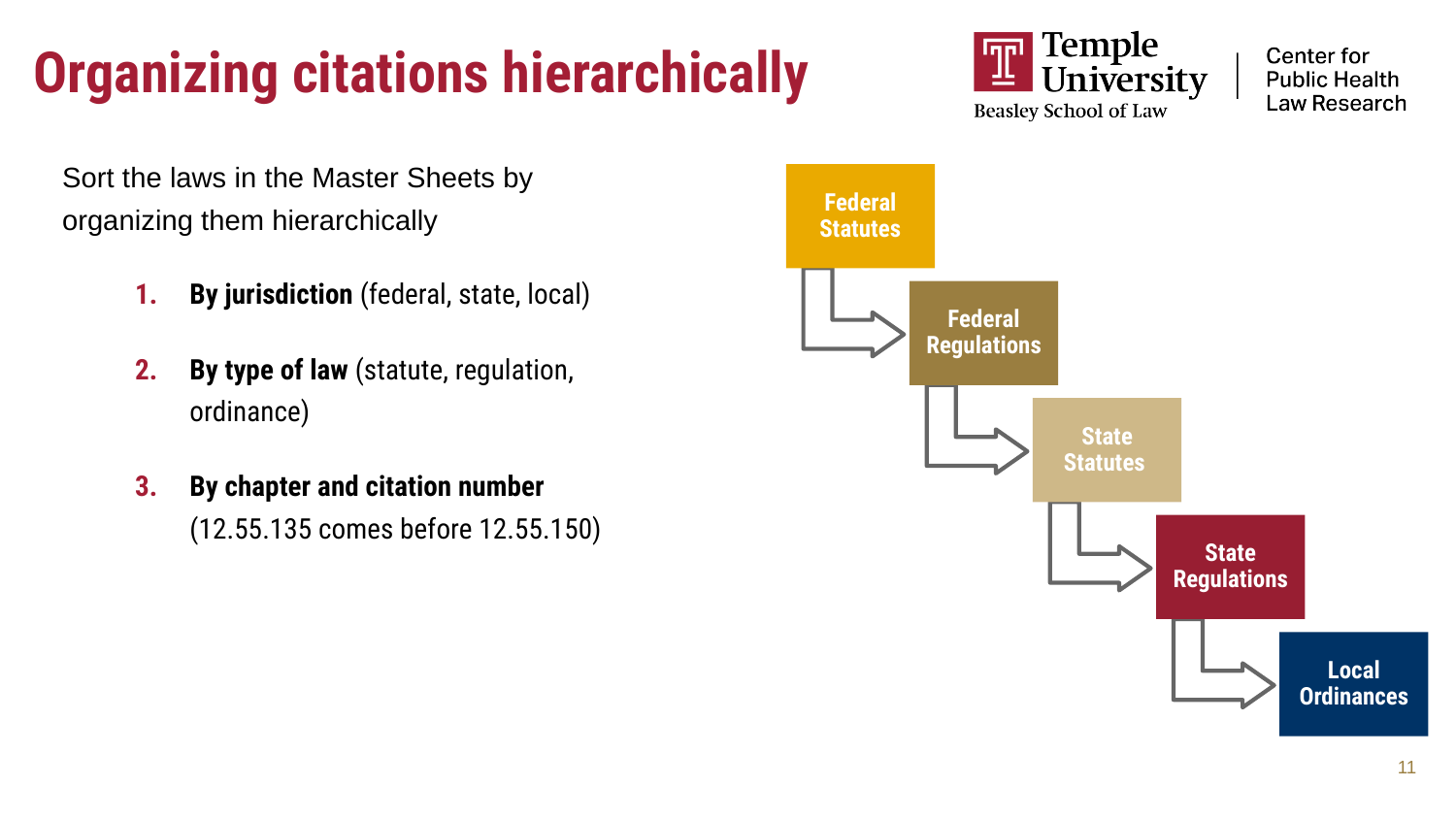

# Organizing citations hierarchically
Sort the laws in the Master Sheets by organizing them hierarchically
By jurisdiction (federal, state, local)
By type of law (statute, regulation, ordinance)
By chapter and citation number (12.55.135 comes before 12.55.150)
Federal Statutes
Federal Regulations
State Statutes
State Regulations
Local Ordinances